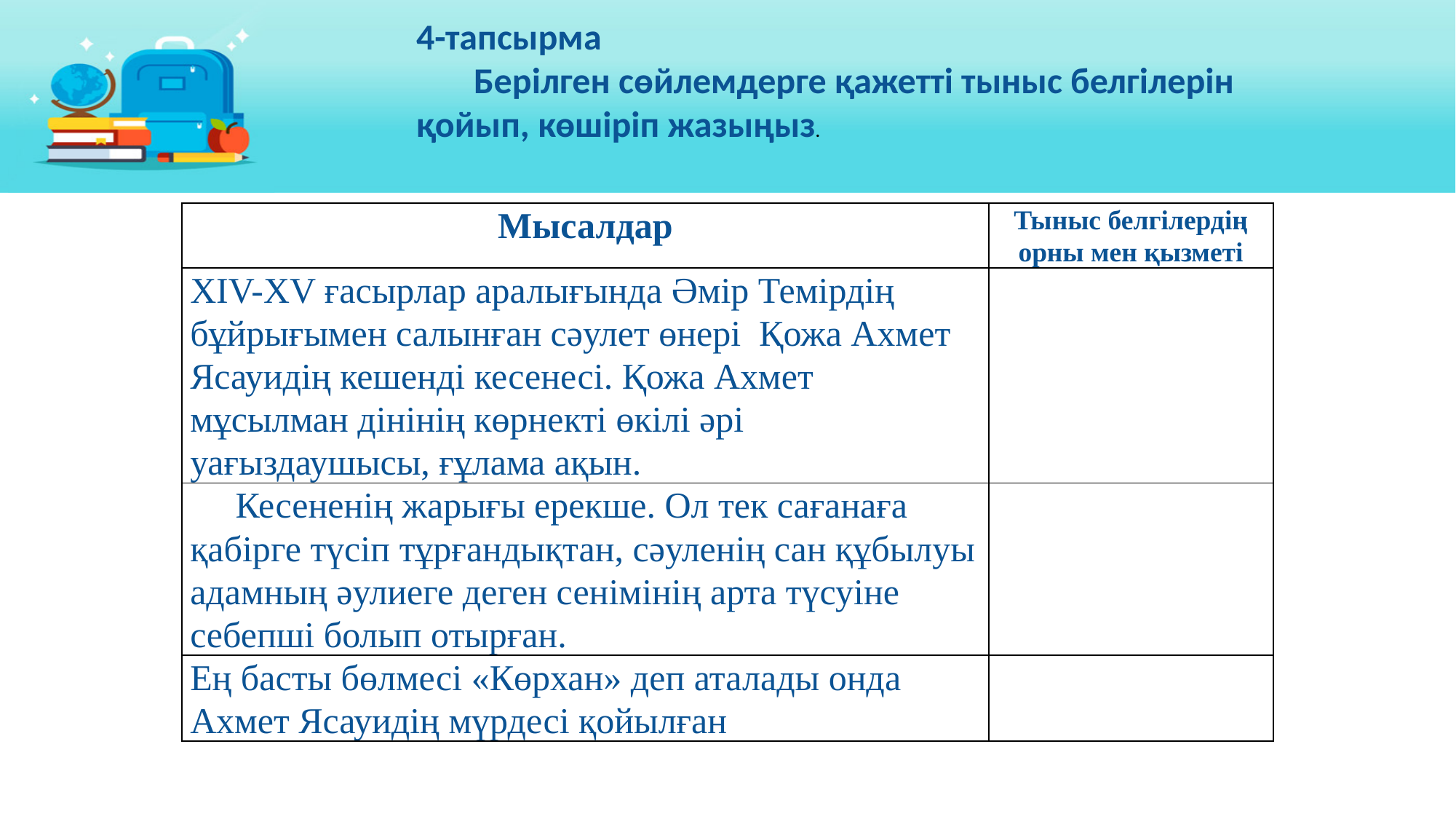

4-тапсырма
       Берілген сөйлемдерге қажетті тыныс белгілерін
қойып, көшіріп жазыңыз.

| Мысалдар | Тыныс белгілердің орны мен қызметі |
| --- | --- |
| XIV-XV ғасырлар аралығында Әмір Темірдің бұйрығымен салынған сәулет өнері Қожа Ахмет Ясауидің кешенді кесенесі. Қожа Ахмет мұсылман дінінің көрнекті өкілі әрі уағыздаушысы, ғұлама ақын. |  |
| Кесененің жарығы ерекше. Ол тек сағанаға қабірге түсiп тұрғандықтан, сәуленiң сан құбылуы адамның әулиеге деген сенiмiнiң арта түсуiне себепшi болып отырған. |  |
| Ең басты бөлмесі «Көрхан» деп аталады онда Ахмет Ясауидің мүрдесі қойылған |  |